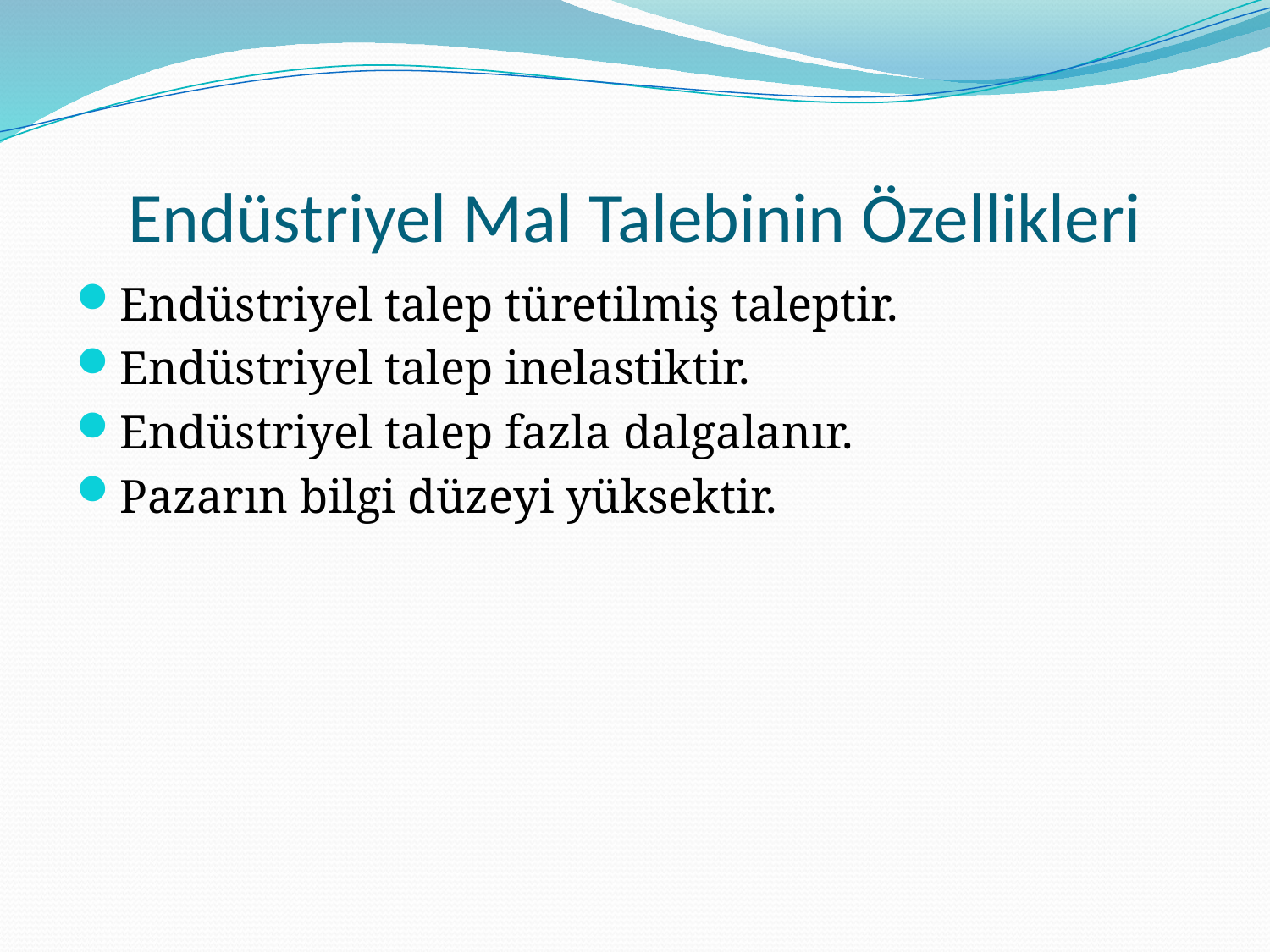

# Endüstriyel Mal Talebinin Özellikleri
Endüstriyel talep türetilmiş taleptir.
Endüstriyel talep inelastiktir.
Endüstriyel talep fazla dalgalanır.
Pazarın bilgi düzeyi yüksektir.